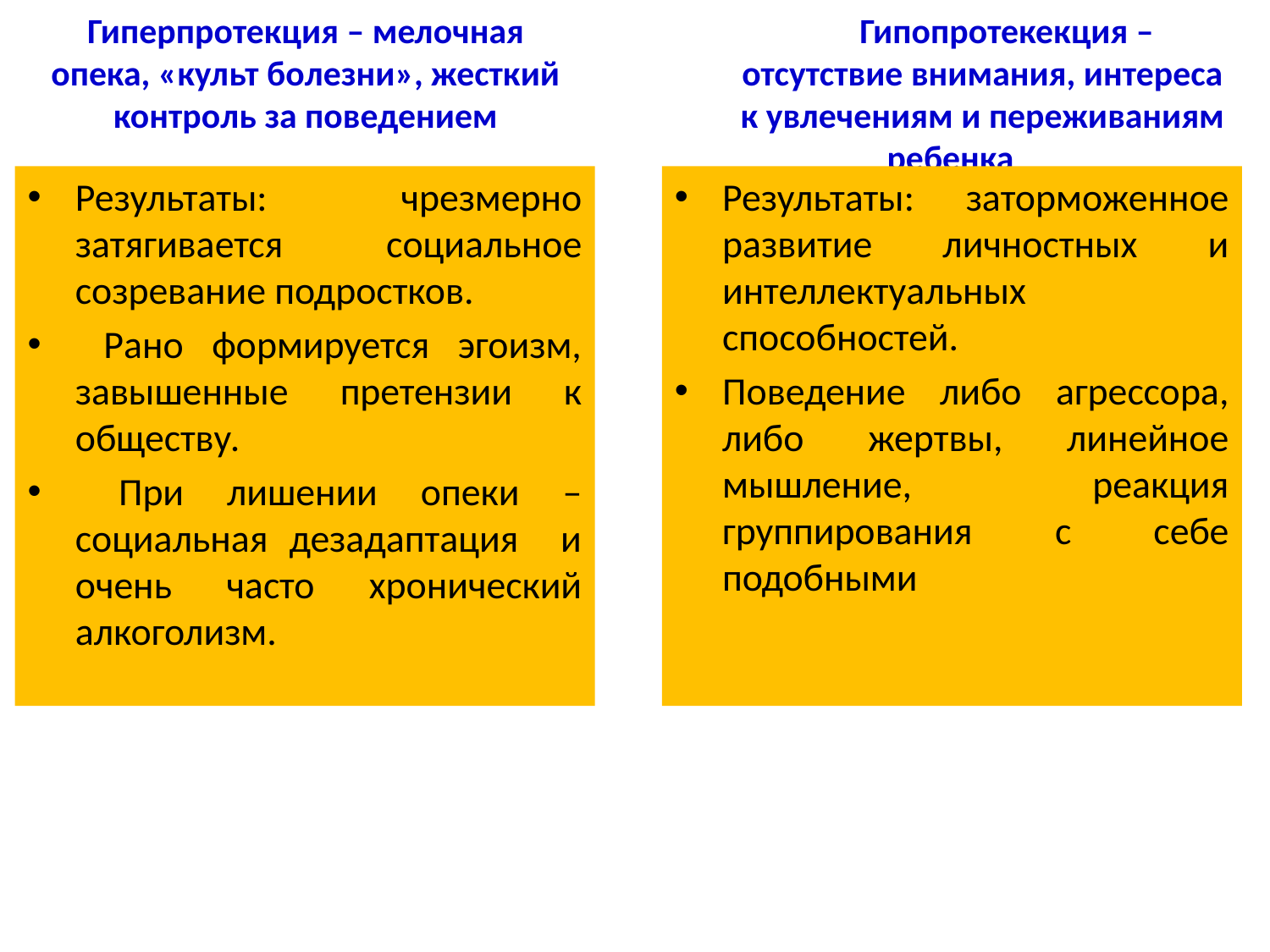

Гиперпротекция – мелочная опека, «культ болезни», жесткий контроль за поведением
      Гипопротекекция – отсутствие внимания, интереса к увлечениям и переживаниям ребенка
Результаты: чрезмерно затягивается социальное созревание подростков.
 Рано формируется эгоизм, завышенные претензии к обществу.
 При лишении опеки – социальная дезадаптация  и очень часто хронический алкоголизм.

Результаты:  заторможенное развитие личностных и интеллектуальных способностей.
Поведение либо агрессора, либо жертвы, линейное мышление, реакция группирования с себе подобными